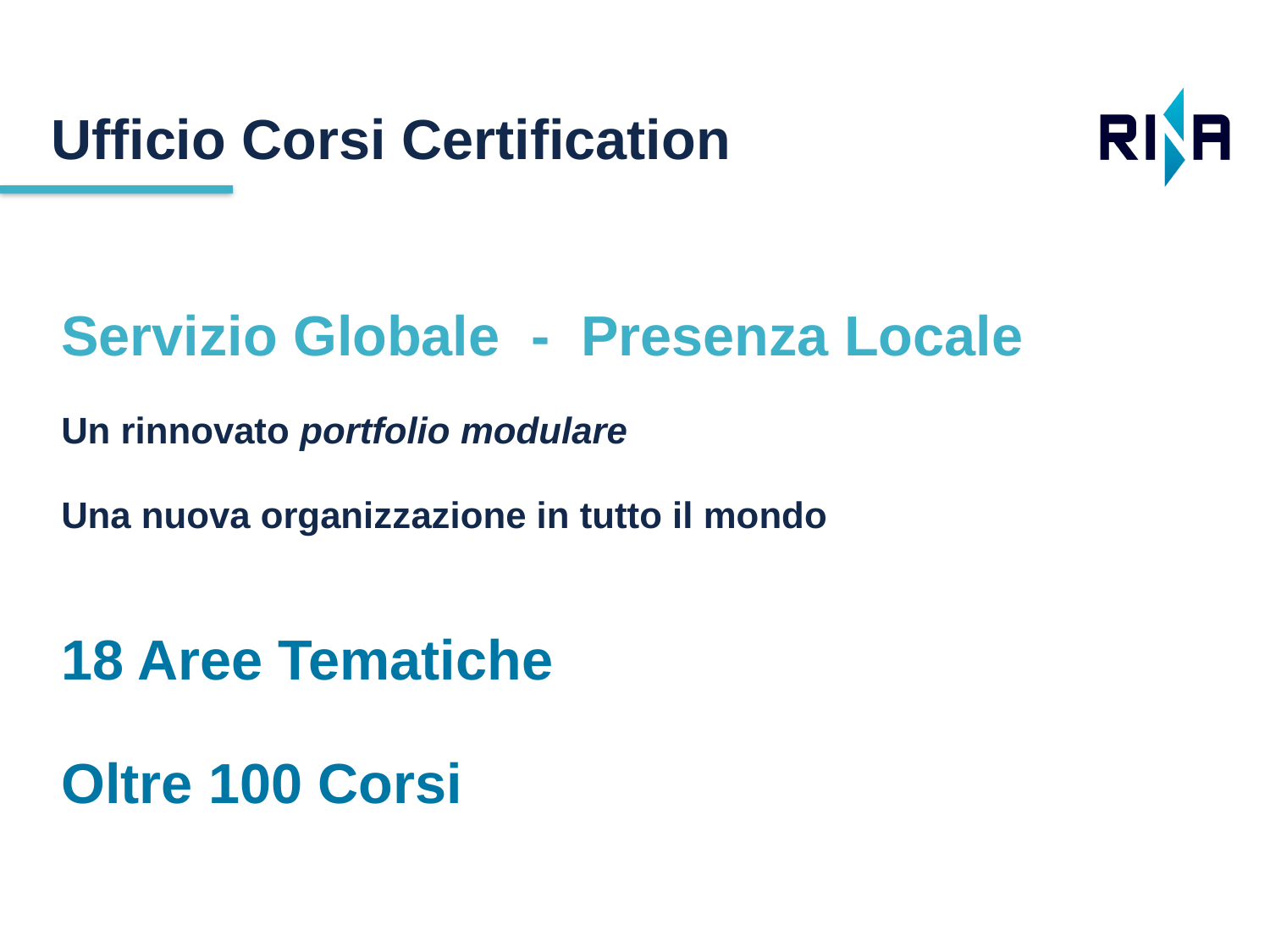

Ufficio Corsi Certification
Servizio Globale  -  Presenza Locale
Un rinnovato portfolio modulare
Una nuova organizzazione in tutto il mondo

18 Aree Tematiche
Oltre 100 Corsi